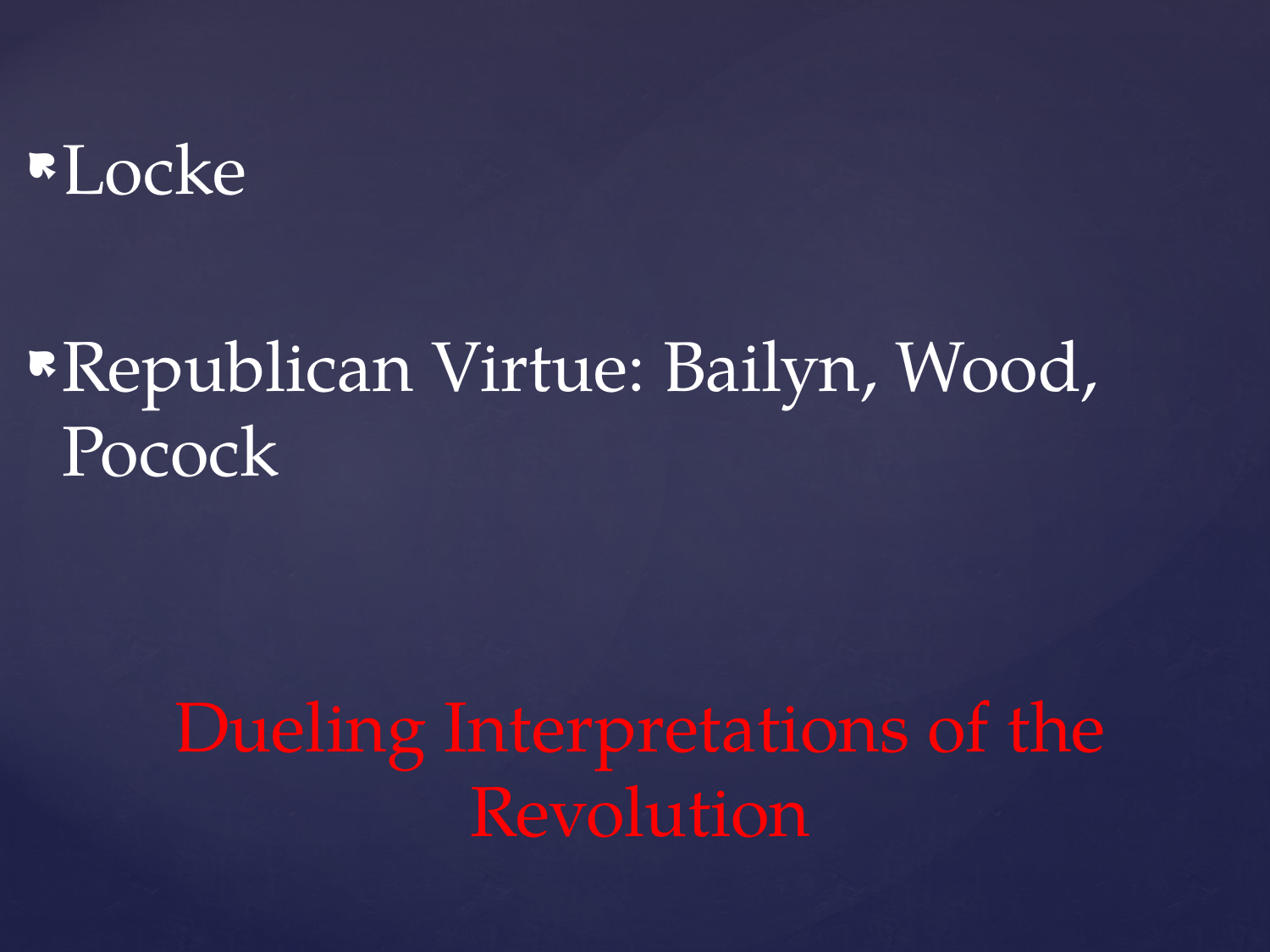

Locke

Republican Virtue: Bailyn, Wood, Pocock

# Dueling Interpretations of the Revolution